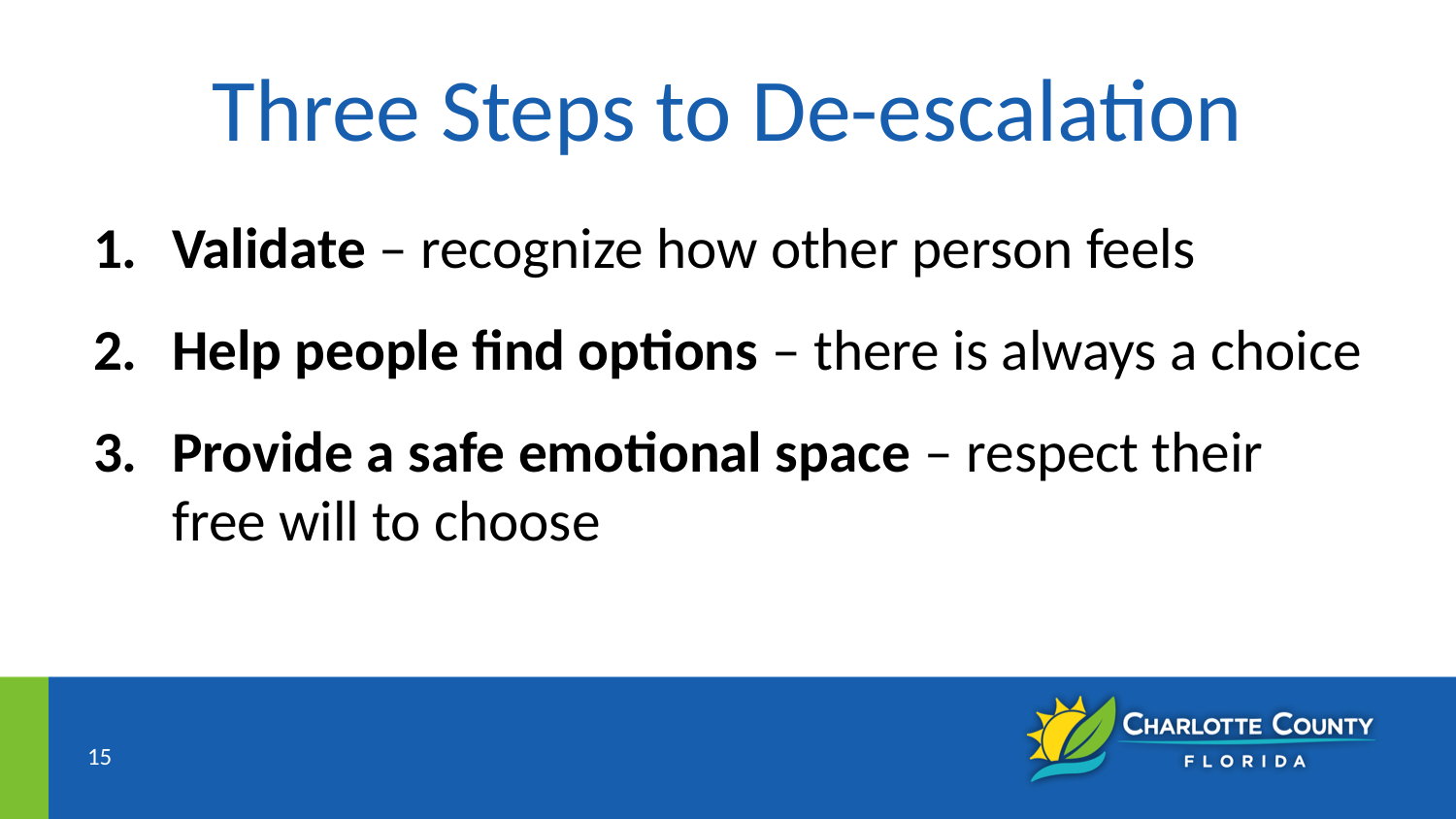

# Three Steps to De-escalation
Validate – recognize how other person feels
Help people find options – there is always a choice
Provide a safe emotional space – respect their free will to choose

15